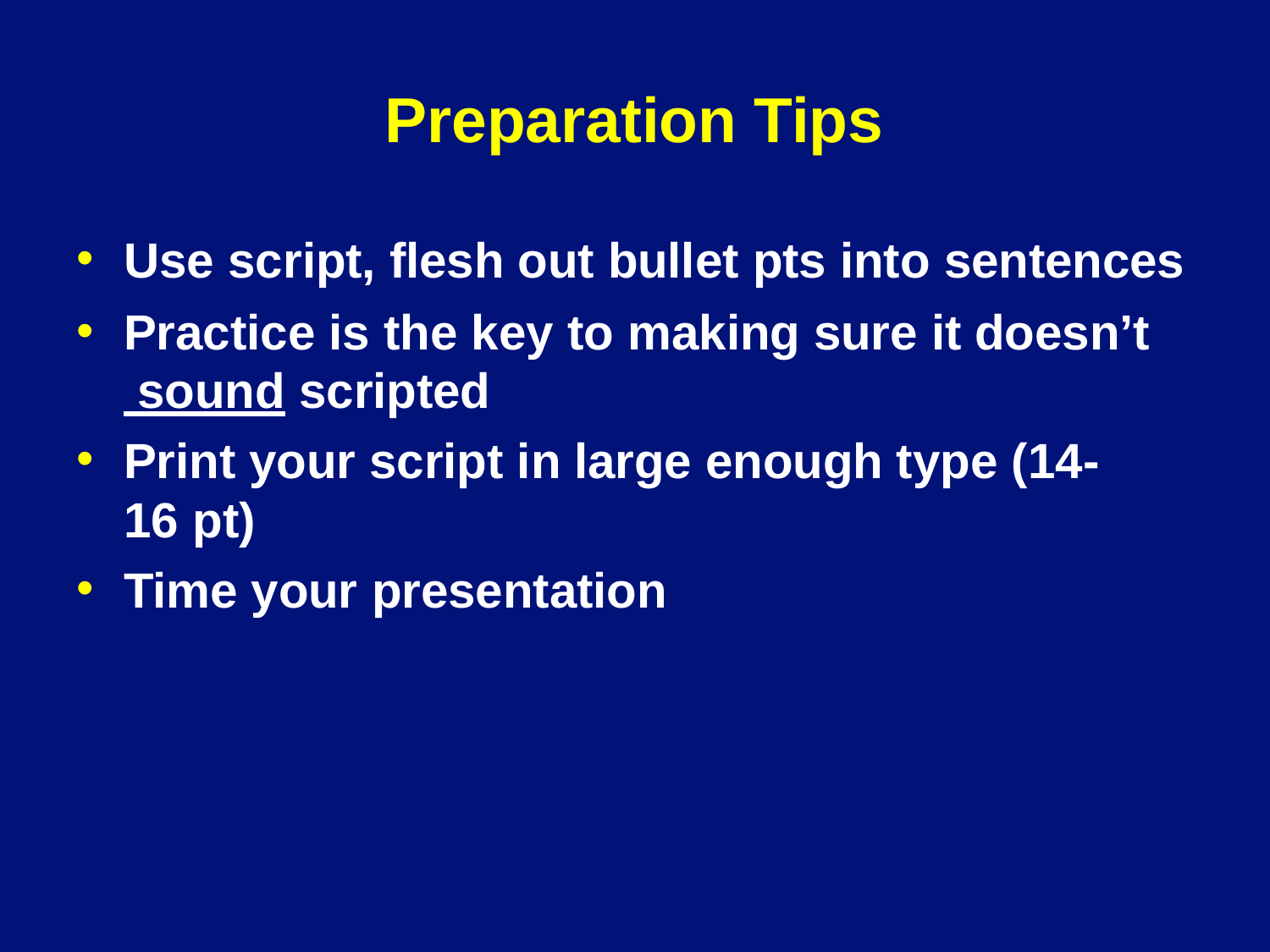

# Preparation Tips
Use script, flesh out bullet pts into sentences
Practice is the key to making sure it doesn’t  sound scripted
Print your script in large enough type (14-16 pt)
Time your presentation